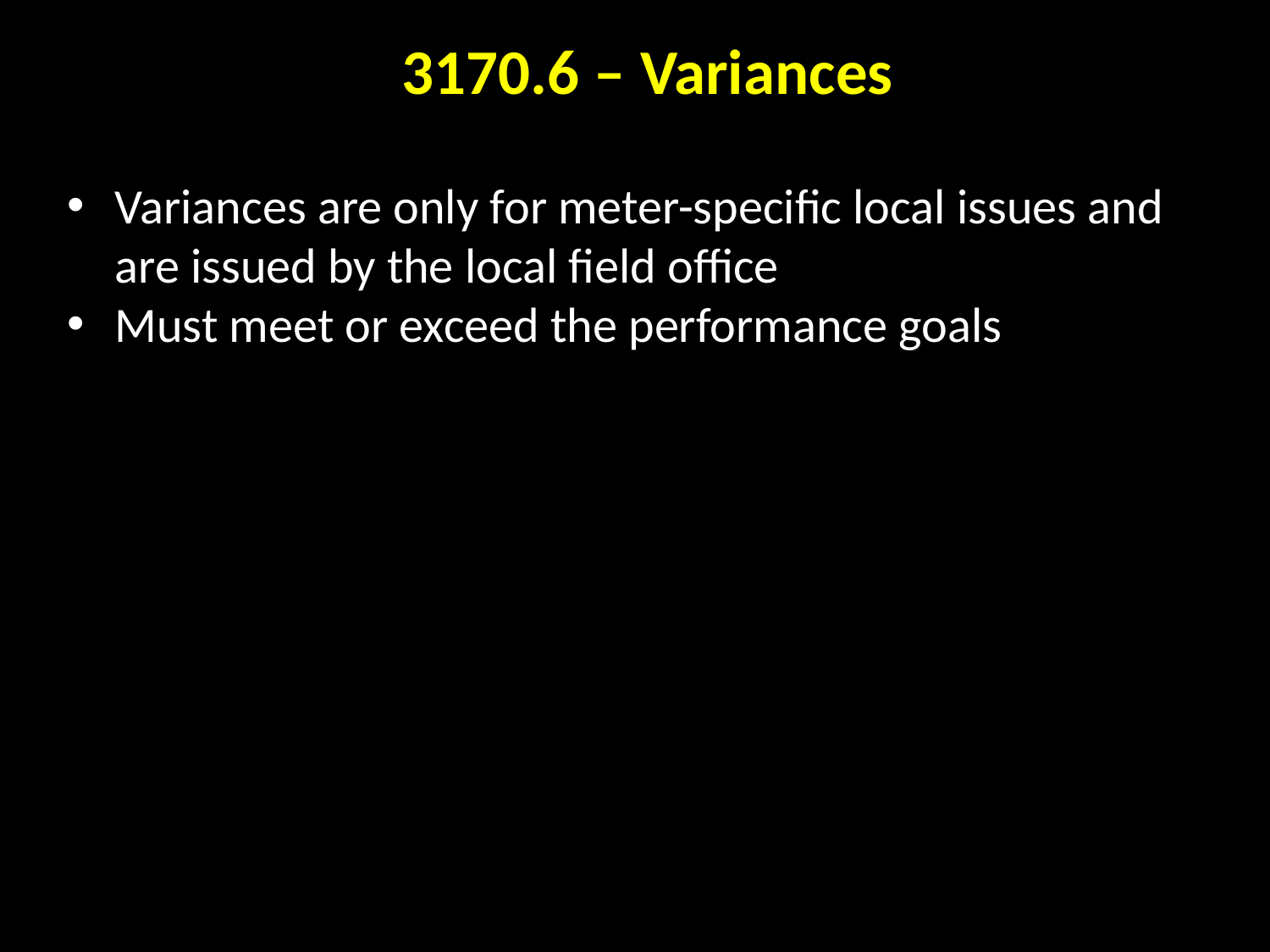

3170.6 – Variances

Variances are only for meter-specific local issues and are issued by the local field office
Must meet or exceed the performance goals